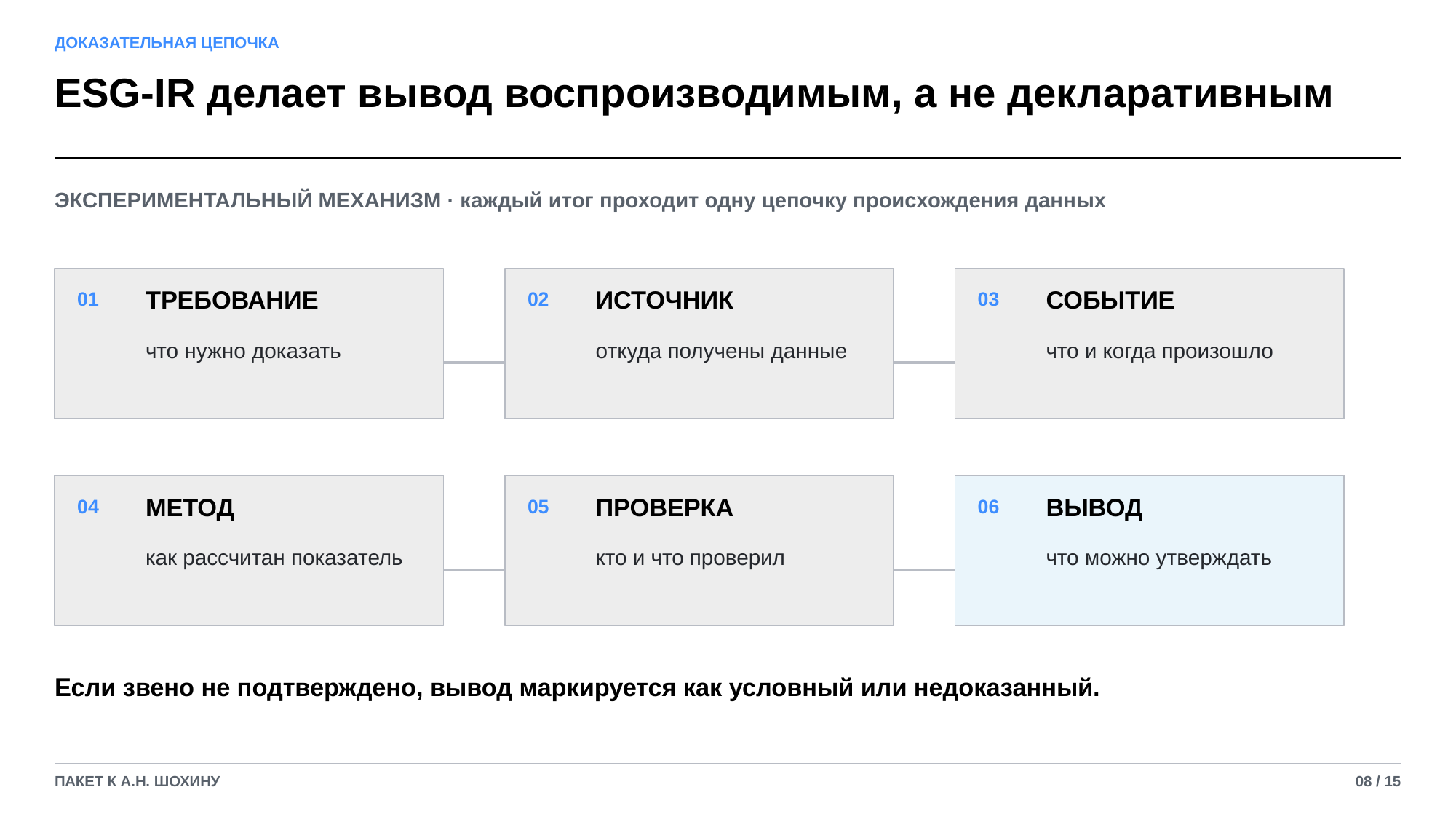

ДОКАЗАТЕЛЬНАЯ ЦЕПОЧКА
ESG-IR делает вывод воспроизводимым, а не декларативным

ЭКСПЕРИМЕНТАЛЬНЫЙ МЕХАНИЗМ · каждый итог проходит одну цепочку происхождения данных

ТРЕБОВАНИЕ
ИСТОЧНИК
СОБЫТИЕ
01
02
03
что нужно доказать
откуда получены данные
что и когда произошло

МЕТОД
ПРОВЕРКА
ВЫВОД
04
05
06
как рассчитан показатель
кто и что проверил
что можно утверждать

Если звено не подтверждено, вывод маркируется как условный или недоказанный.

ПАКЕТ К А.Н. ШОХИНУ
08 / 15